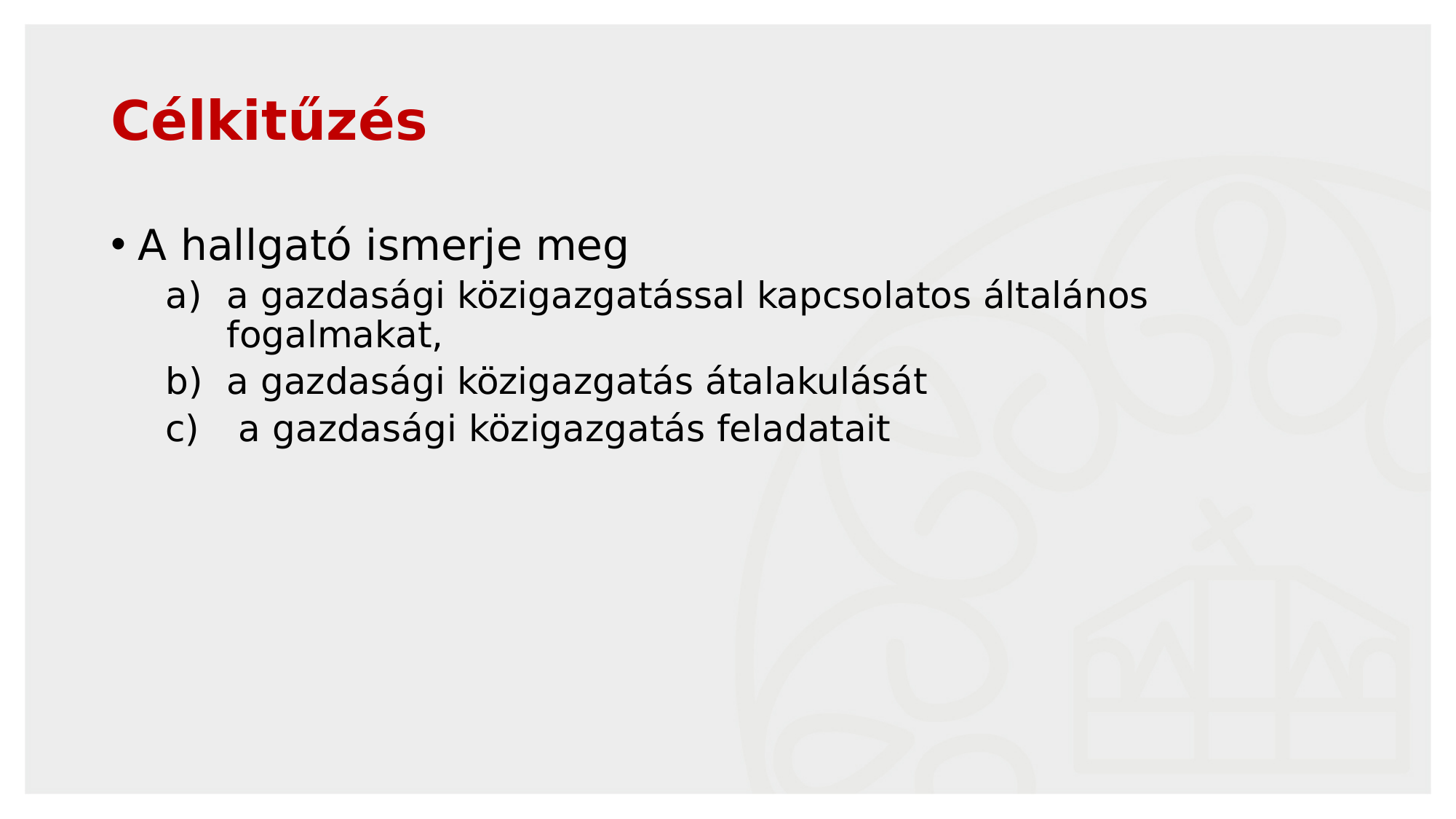

# Célkitűzés
A hallgató ismerje meg
a gazdasági közigazgatással kapcsolatos általános fogalmakat,
a gazdasági közigazgatás átalakulását
 a gazdasági közigazgatás feladatait